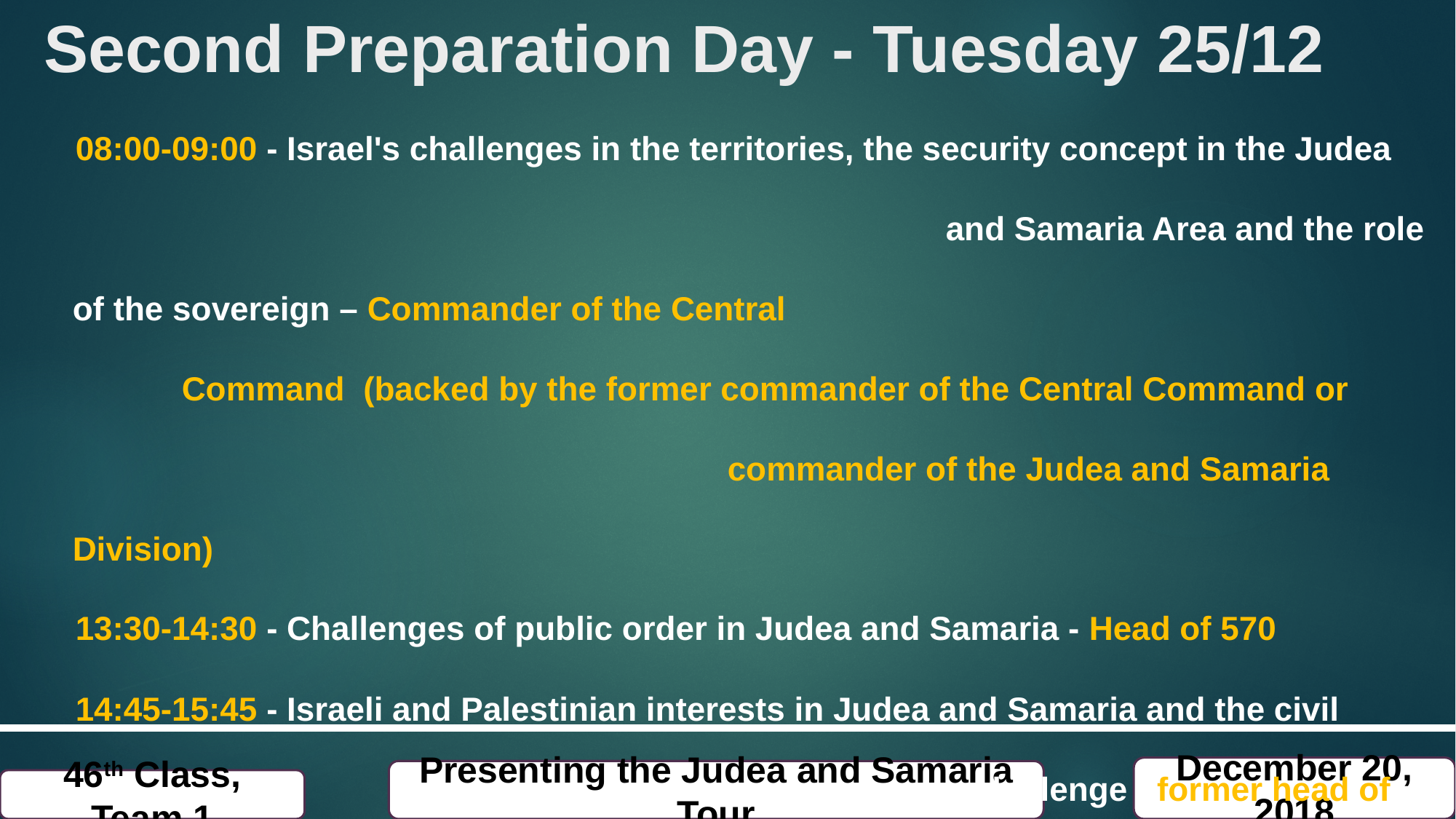

# Second Preparation Day - Tuesday 25/12
08:00-09:00 - Israel's challenges in the territories, the security concept in the Judea 								and Samaria Area and the role of the sovereign – Commander of the Central 							Command  (backed by the former commander of the Central Command or 							commander of the Judea and Samaria Division)
13:30-14:30 - Challenges of public order in Judea and Samaria - Head of 570
14:45-15:45 - Israeli and Palestinian interests in Judea and Samaria and the civil 					     				   challenge - former head of COGAT (MG Poly Mordechai)
16:00-17:00 - Farewell to the Chief of Staff